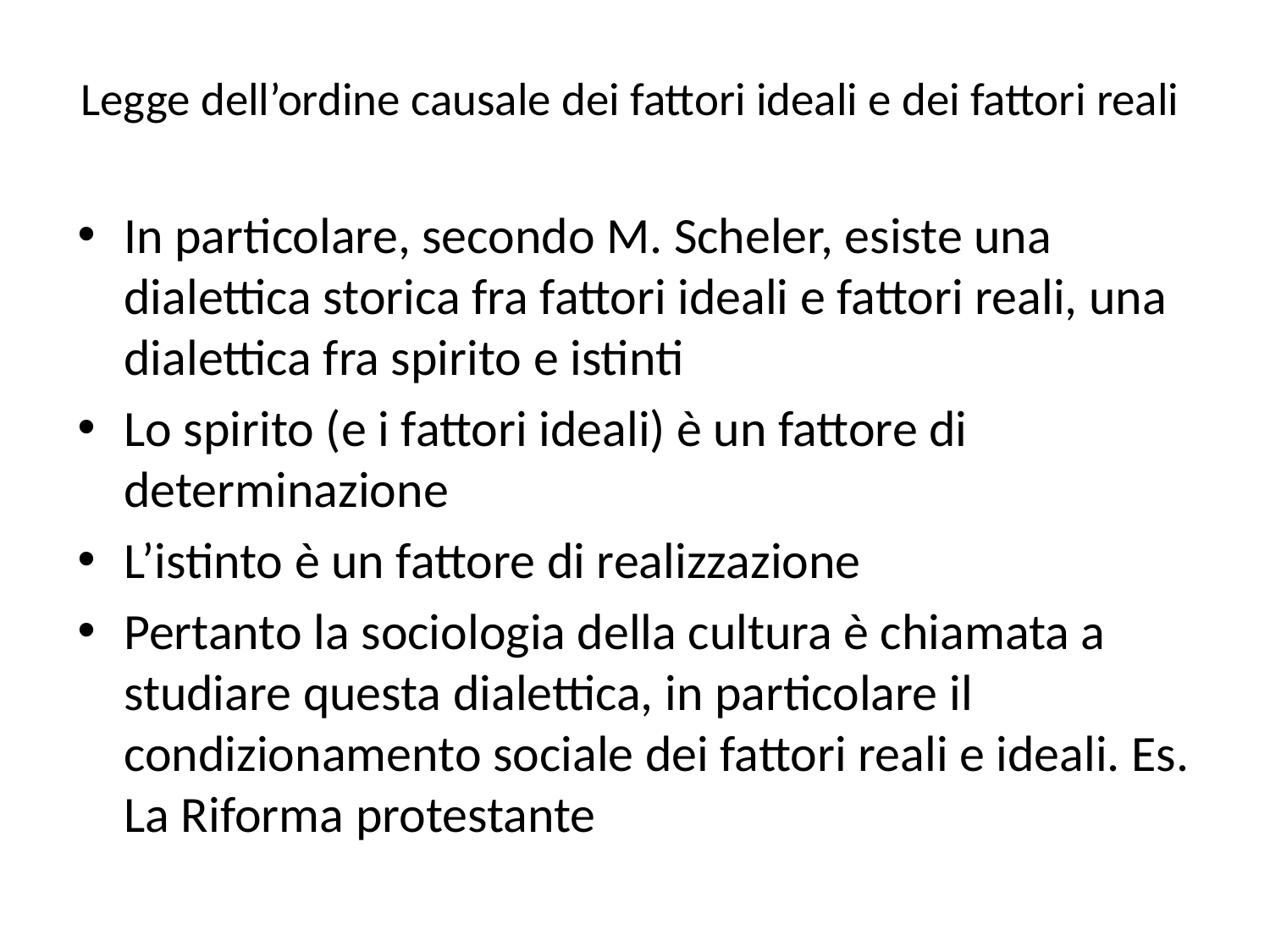

# Legge dell’ordine causale dei fattori ideali e dei fattori reali
In particolare, secondo M. Scheler, esiste una dialettica storica fra fattori ideali e fattori reali, una dialettica fra spirito e istinti
Lo spirito (e i fattori ideali) è un fattore di determinazione
L’istinto è un fattore di realizzazione
Pertanto la sociologia della cultura è chiamata a studiare questa dialettica, in particolare il condizionamento sociale dei fattori reali e ideali. Es. La Riforma protestante